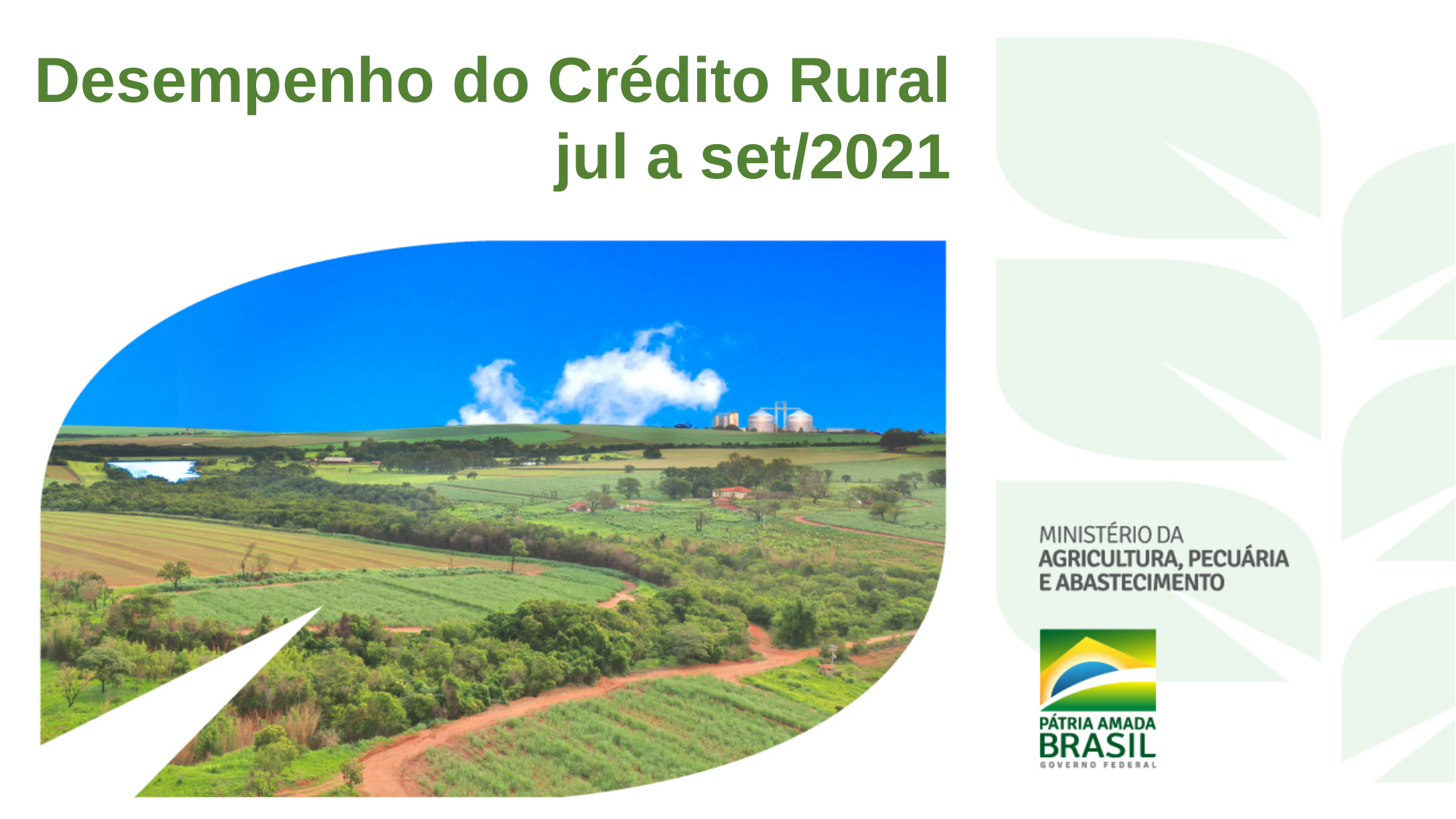

Desempenho do Crédito Rural
jul a set/2021